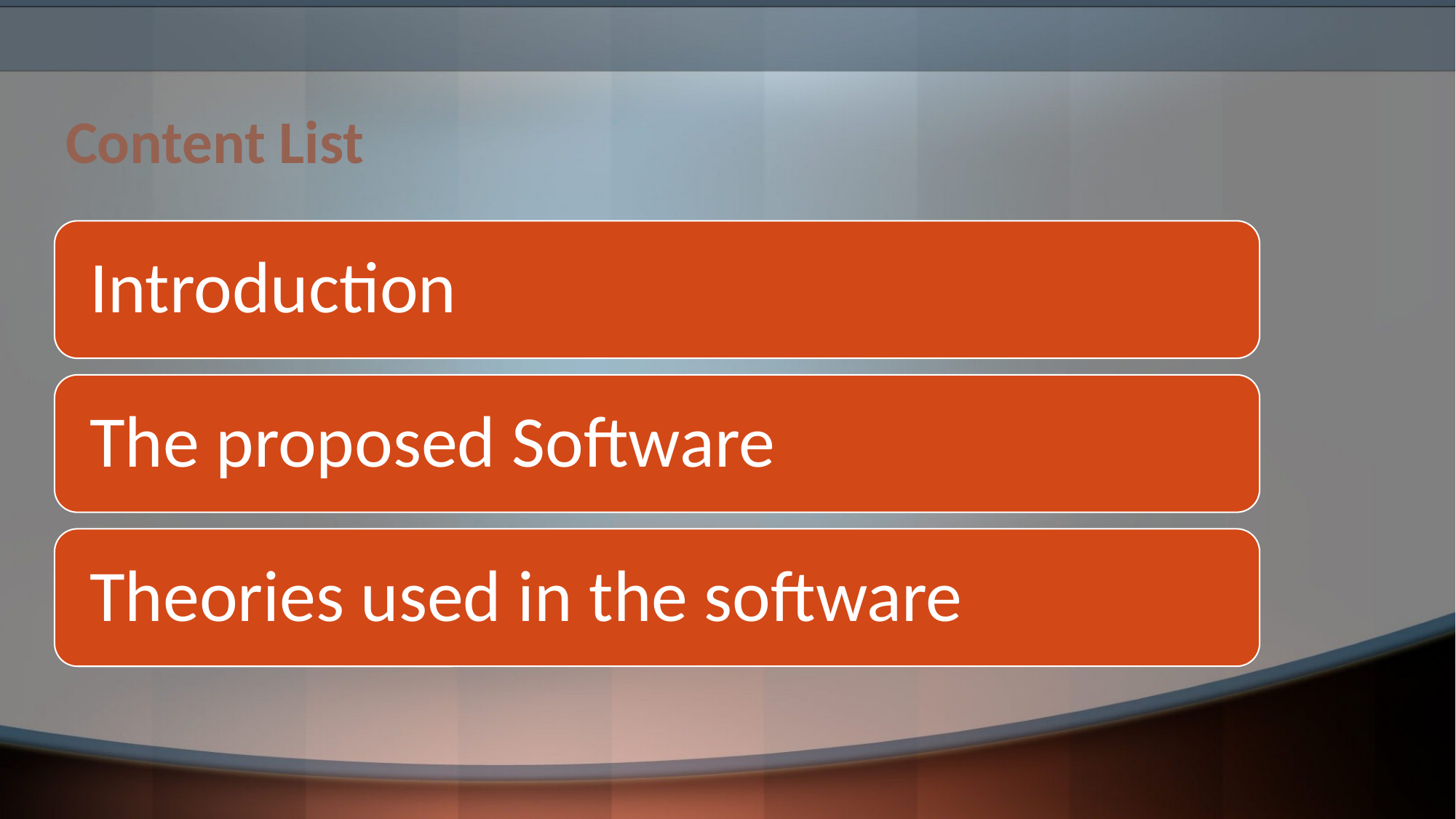

# Content List
Introduction
The proposed Software
Theories used in the software